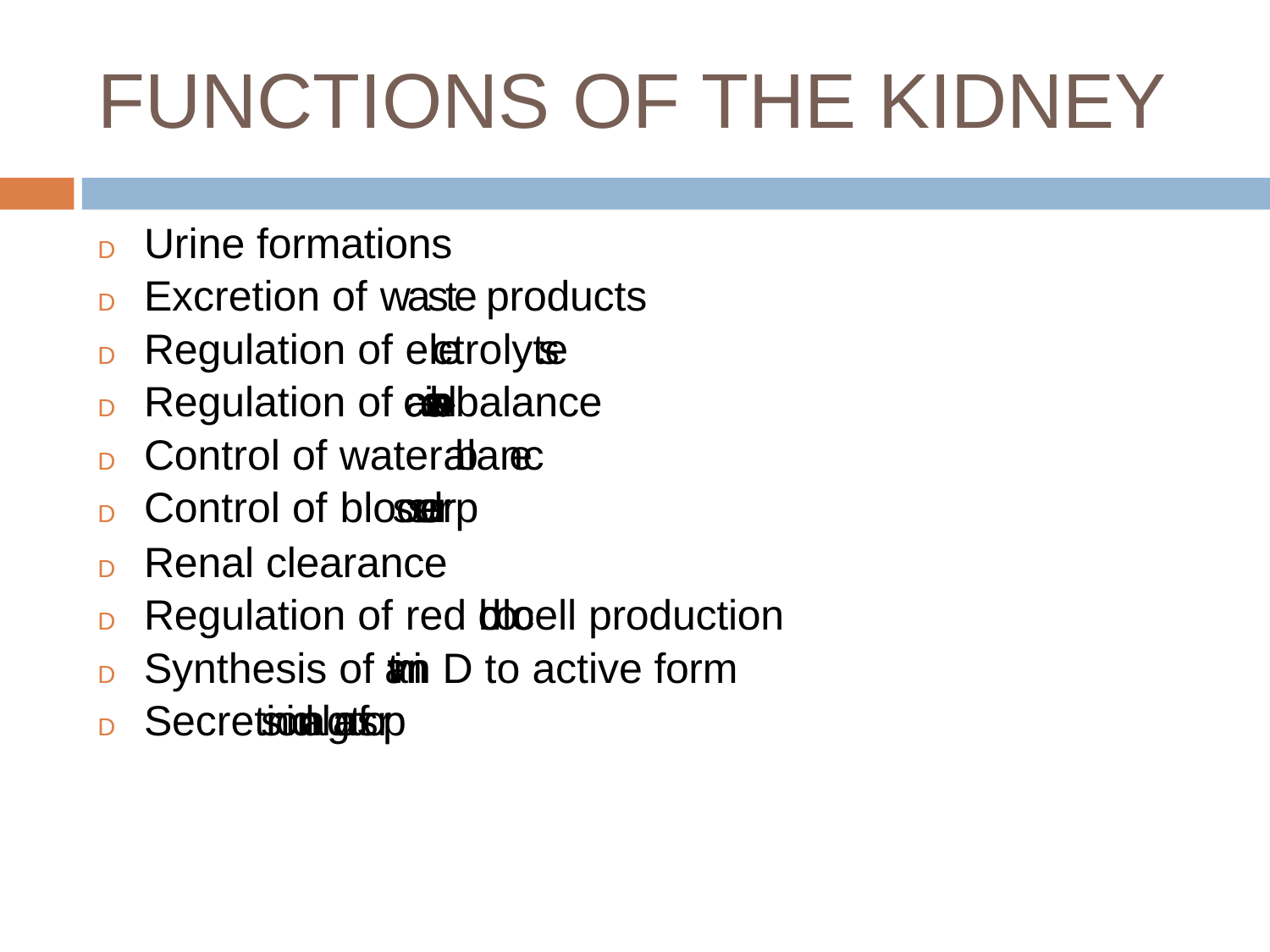

# FUNCTIONS OF THE KIDNEY
D	Urine formations
D	Excretion of waste products
D	Regulation of electrolytes
D	Regulation of acid–base balance
D	Control of water balance
D	Control of blood pressure
D	Renal clearance
D	Regulation of red blood cell production
D	Synthesis of vitamin D to active form
D	Secretion of prostaglandins